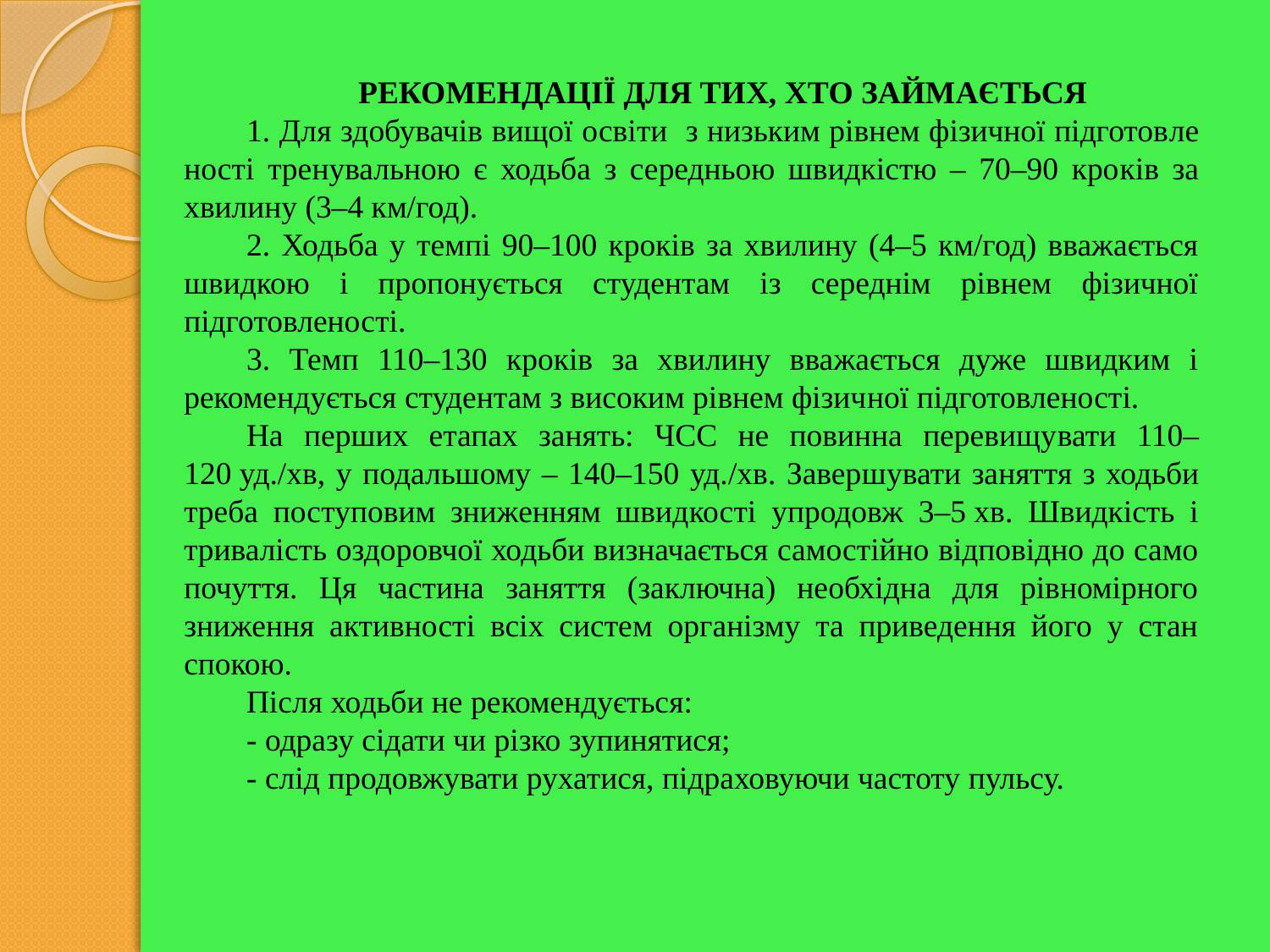

РЕКОМЕНДАЦІЇ ДЛЯ ТИХ, ХТО ЗАЙМАЄТЬСЯ
1. Для здобувачів вищої освіти  з низьким рівнем фізичної підготов­ле­но­сті тренувальною є ходьба з середньою швидкістю – 70–90 кро­ків за хвилину (3–4 км/год).
2. Ходьба у темпі 90–100 кроків за хвилину (4–5 км/год) вважається швидкою і пропонується студентам із середнім рівнем фізичної підготовленості.
3. Темп 110–130 кроків за хвилину вважається дуже швидким і рекомендується студентам з високим рівнем фізич­ної підготовленості.
На перших етапах занять: ЧСС не повинна перевищу­вати 110–120 уд./хв, у подальшому – 140–150 уд./хв. Завер­шу­вати заняття з ходьби треба поступовим зниженням швид­кості упродовж 3–5 хв. Швидкість і тривалість оздо­ров­чої ходьби визначається самостійно відповідно до само­почуття. Ця частина заняття (заключна) необхідна для рівномірного зниження активності всіх систем організму та приведення його у стан спокою.
Після ходьби не рекомендується:
- одразу сідати чи різко зупинятися;
- слід продовжувати рухатися, підраховуючи частоту пульсу.